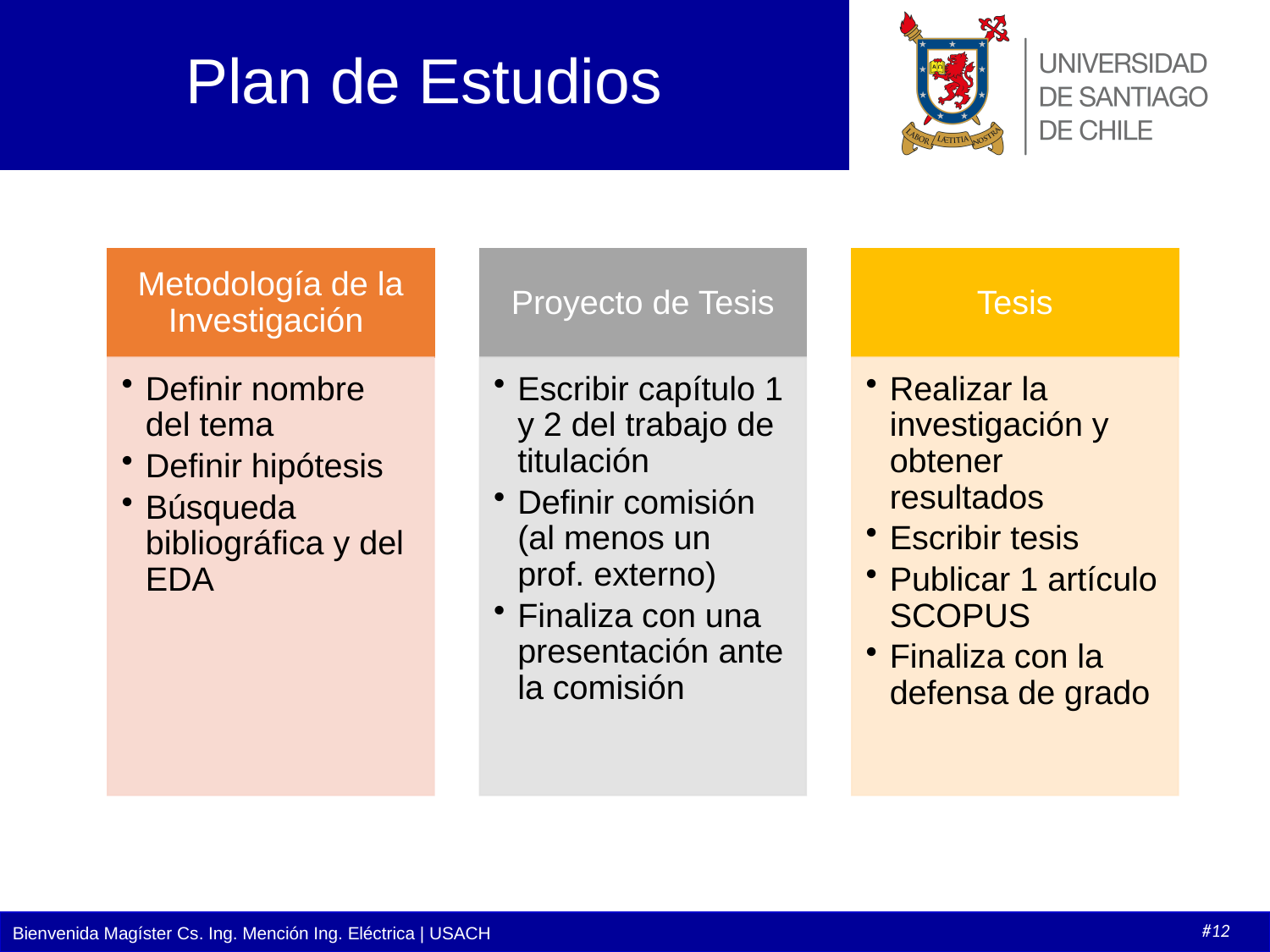

# Plan de Estudios
Metodología de la Investigación
Definir nombre del tema
Definir hipótesis
Búsqueda bibliográfica y del EDA
Proyecto de Tesis
Escribir capítulo 1 y 2 del trabajo de titulación
Definir comisión (al menos un prof. externo)
Finaliza con una presentación ante la comisión
Tesis
Realizar la investigación y obtener resultados
Escribir tesis
Publicar 1 artículo SCOPUS
Finaliza con la defensa de grado